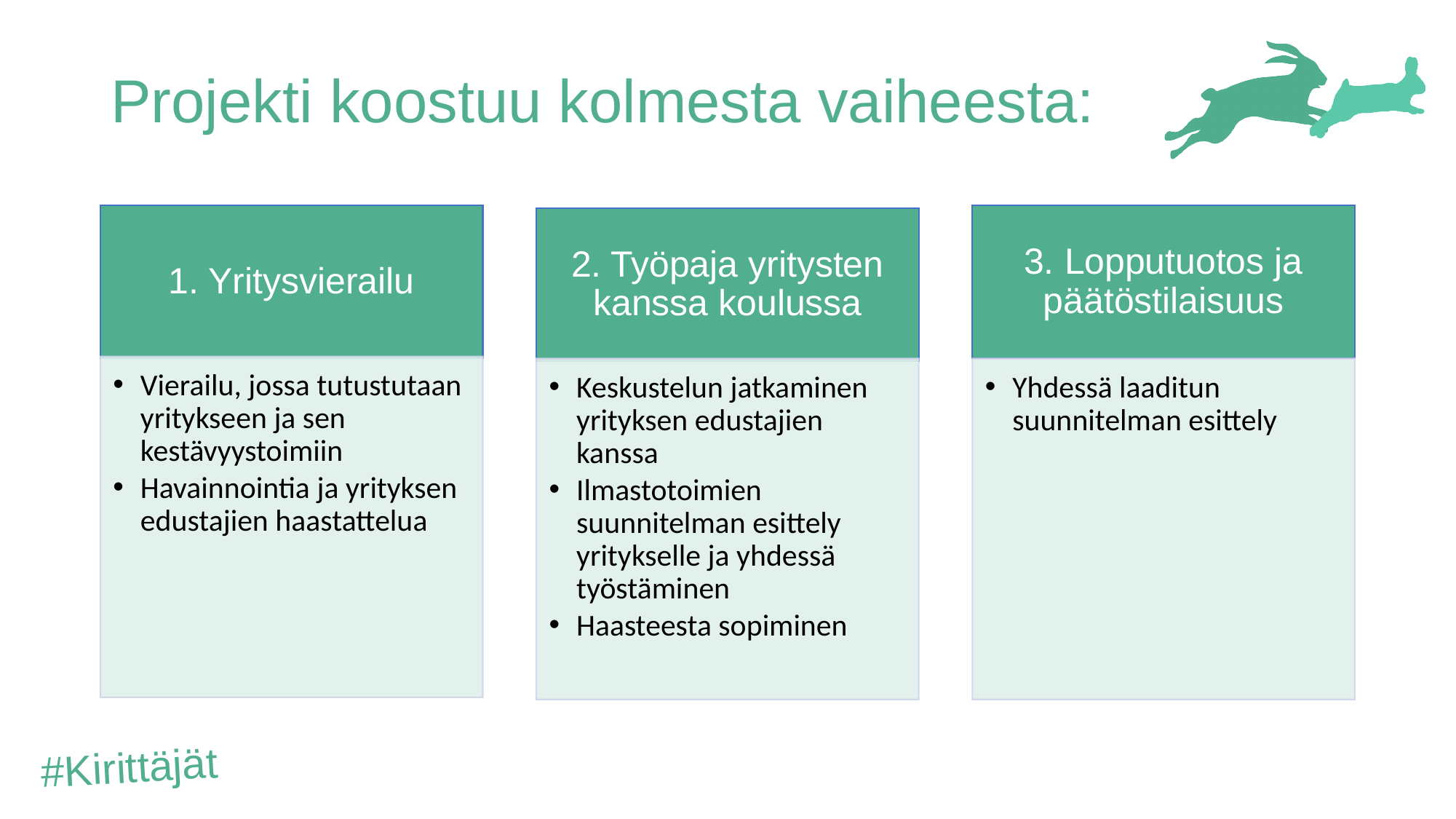

# Projekti koostuu kolmesta vaiheesta:
1. Yritysvierailu
Vierailu, jossa tutustutaan yritykseen ja sen kestävyystoimiin
Havainnointia ja yrityksen edustajien haastattelua
2. Työpaja yritysten kanssa koulussa
Keskustelun jatkaminen yrityksen edustajien kanssa
Ilmastotoimien suunnitelman esittely yritykselle ja yhdessä työstäminen
Haasteesta sopiminen
3. Lopputuotos ja päätöstilaisuus
Yhdessä laaditun suunnitelman esittely